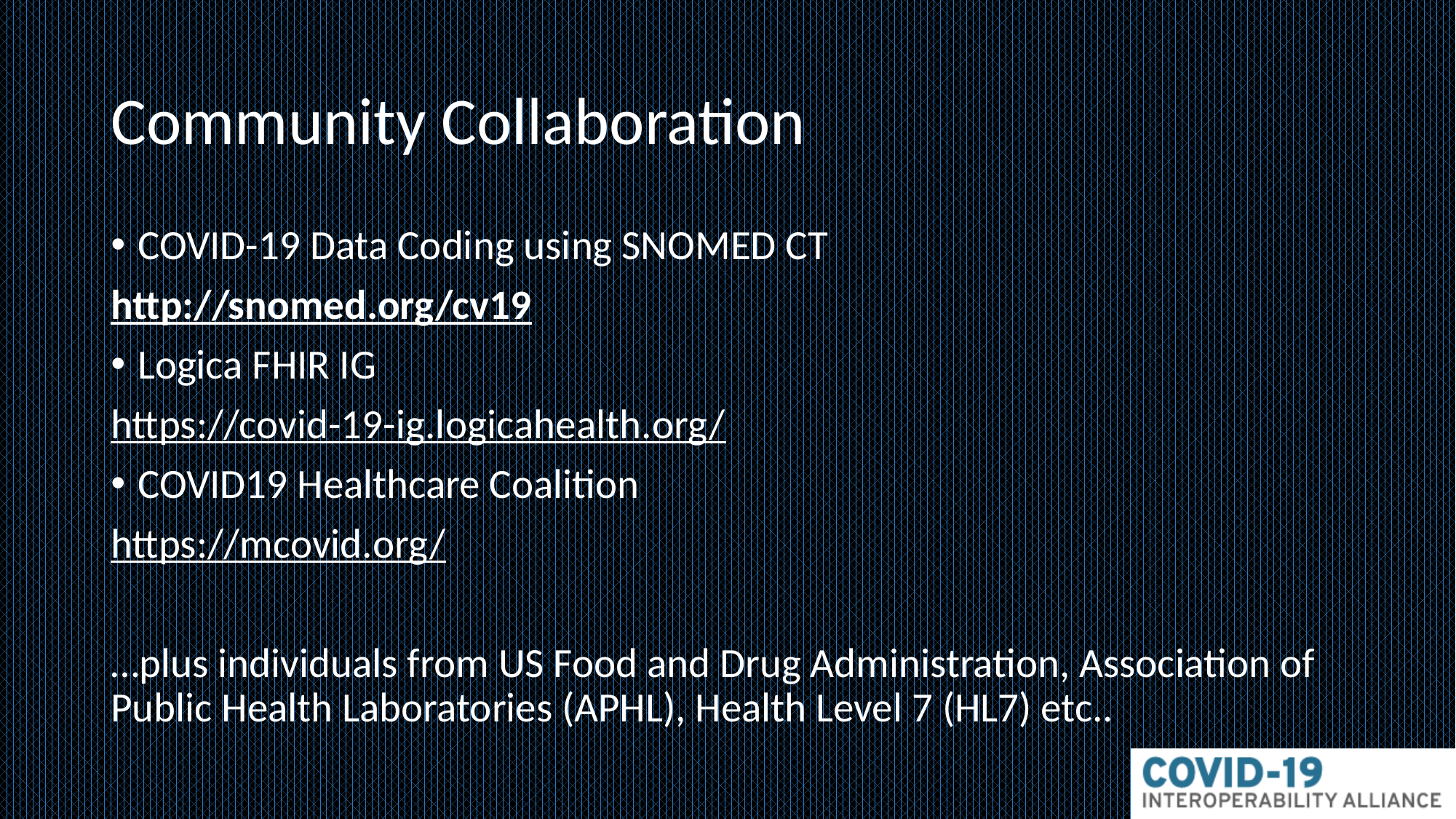

# Community Collaboration
COVID-19 Data Coding using SNOMED CT
http://snomed.org/cv19
Logica FHIR IG
https://covid-19-ig.logicahealth.org/
COVID19 Healthcare Coalition
https://mcovid.org/

…plus individuals from US Food and Drug Administration, Association of Public Health Laboratories (APHL), Health Level 7 (HL7) etc..